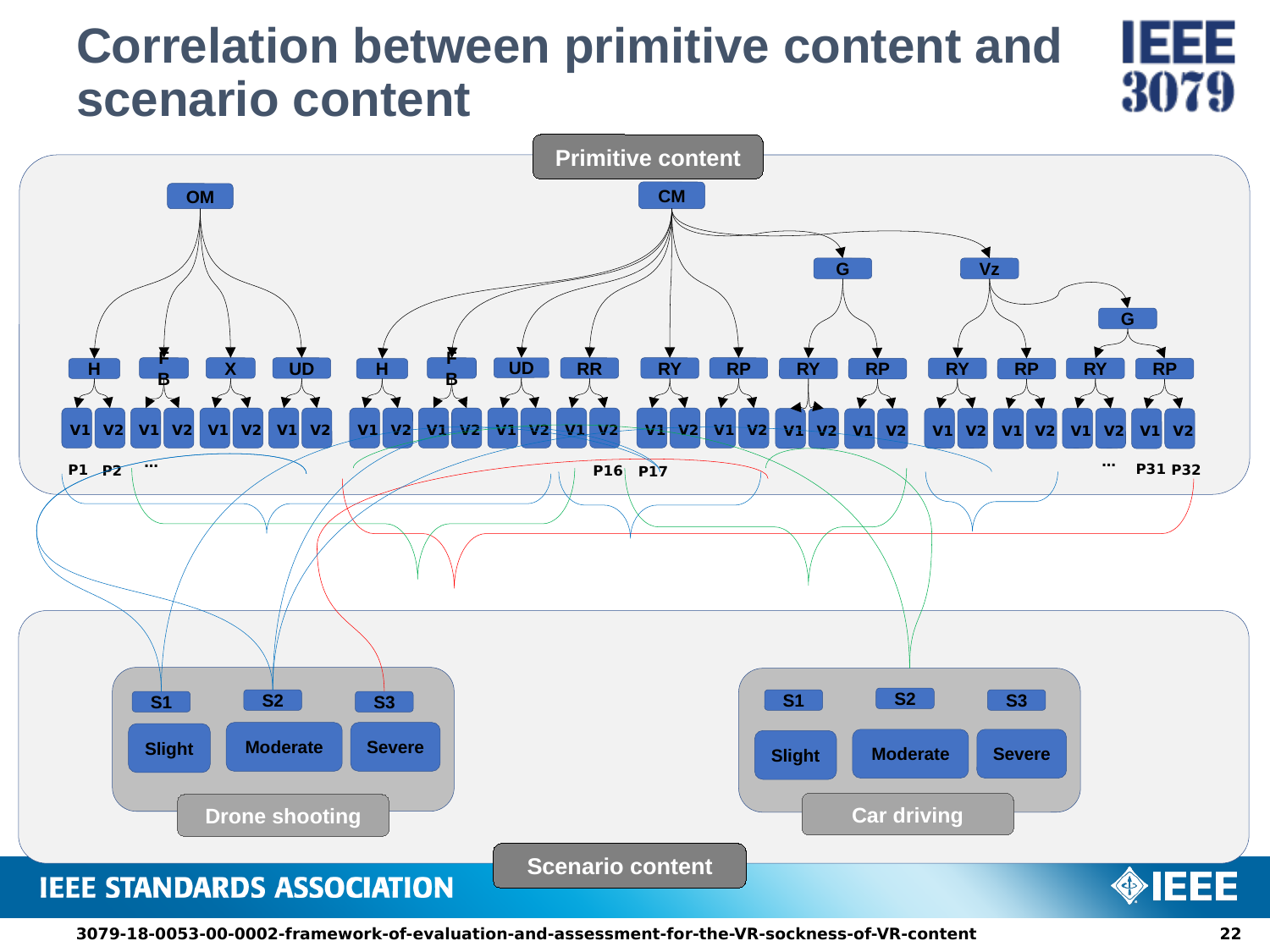

# Correlation between primitive content and scenario content
Primitive content

CM
OM
G
Vz

G
RY
RP
FB
UD
RR
FB
X
UD
RY
RY
RY
RP
RP
RP
H
H

V1

V2

V1

V2

V1

V2

V1

V2

V1

V2

V1

V2

V1

V2

V1

V2

V1

V2

V1

V2

V1

V2

V1

V2

V1

V2

V1

V2

V1

V2

V1

V2

…
…
P31
P32
P1
P2
P16
P17

S2
S2
S1
S3
S1
S3
Moderate
Severe
Slight
Moderate
Severe
Slight
Car driving
Drone shooting
Scenario content
3079-18-0053-00-0002-framework-of-evaluation-and-assessment-for-the-VR-sockness-of-VR-content
22